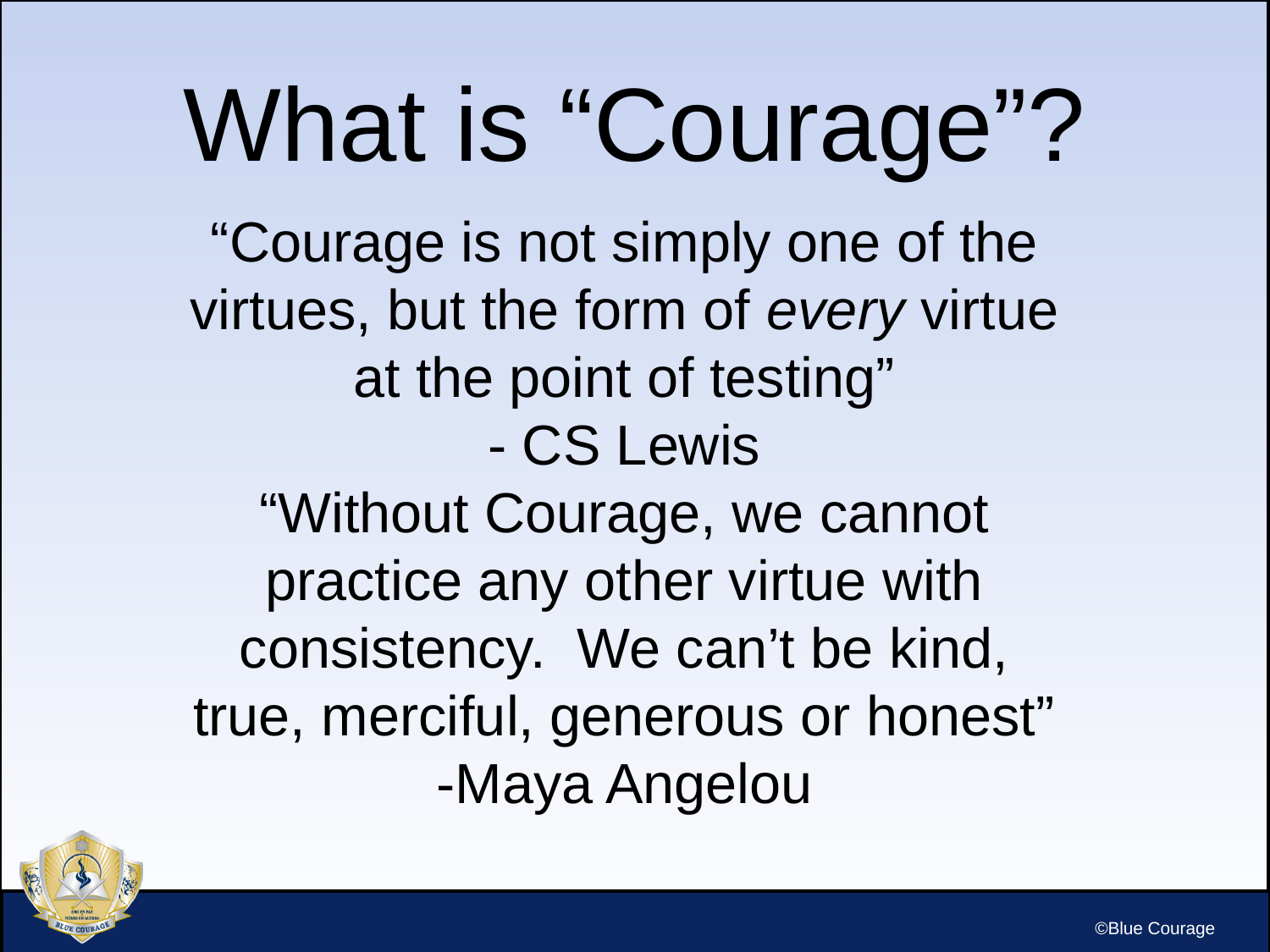

# What is “Courage”?
“Courage is not simply one of the virtues, but the form of every virtue at the point of testing”
- CS Lewis
“Without Courage, we cannot practice any other virtue with consistency.  We can’t be kind, true, merciful, generous or honest”
-Maya Angelou